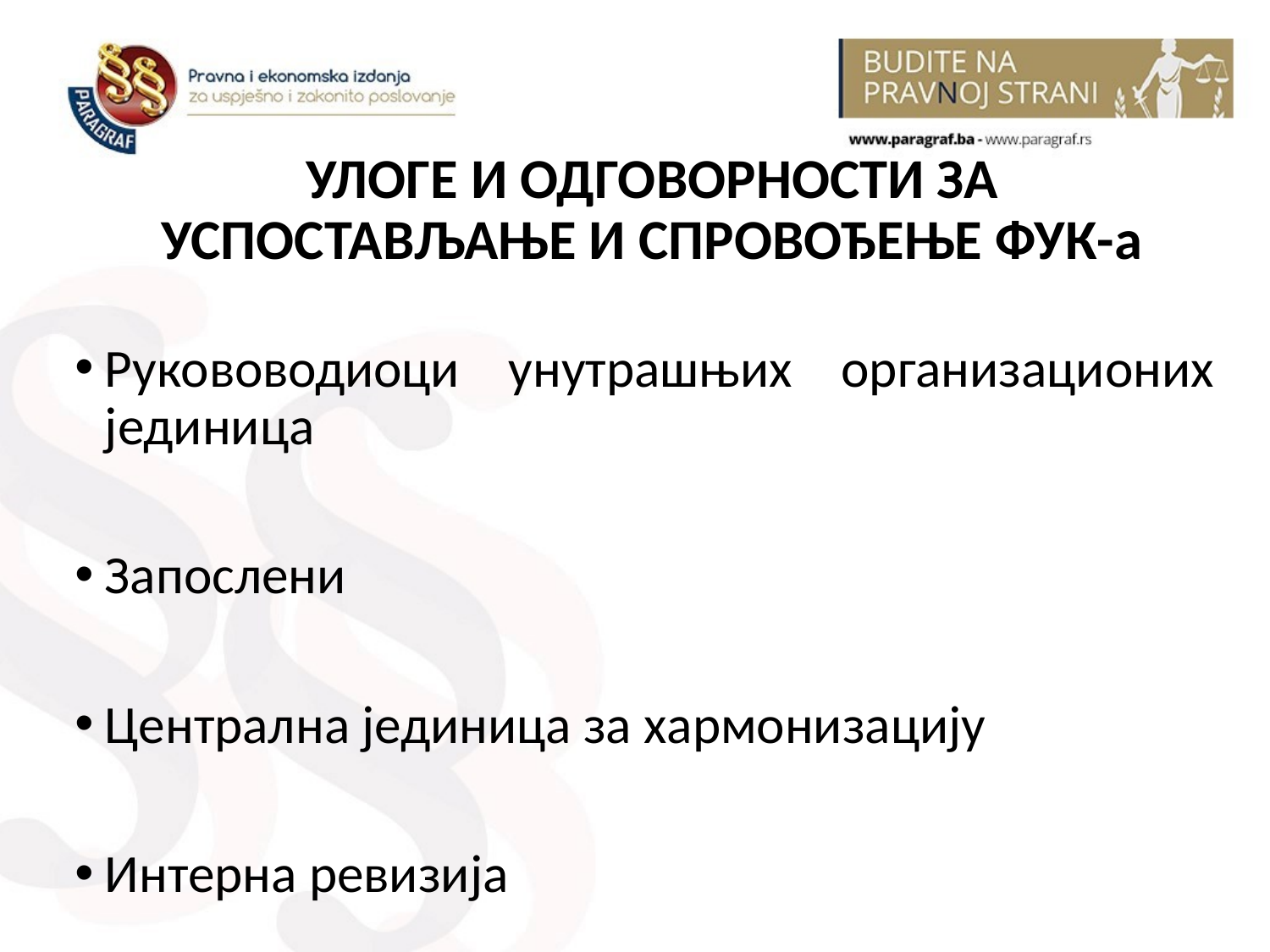

# УЛОГЕ И ОДГОВОРНОСТИ ЗА УСПОСТАВЉАЊЕ И СПРОВОЂЕЊЕ ФУК-а
Рукововодиоци унутрашњих организационих јединица

Запослени

Централна јединица за хармонизацију

Интерна ревизија